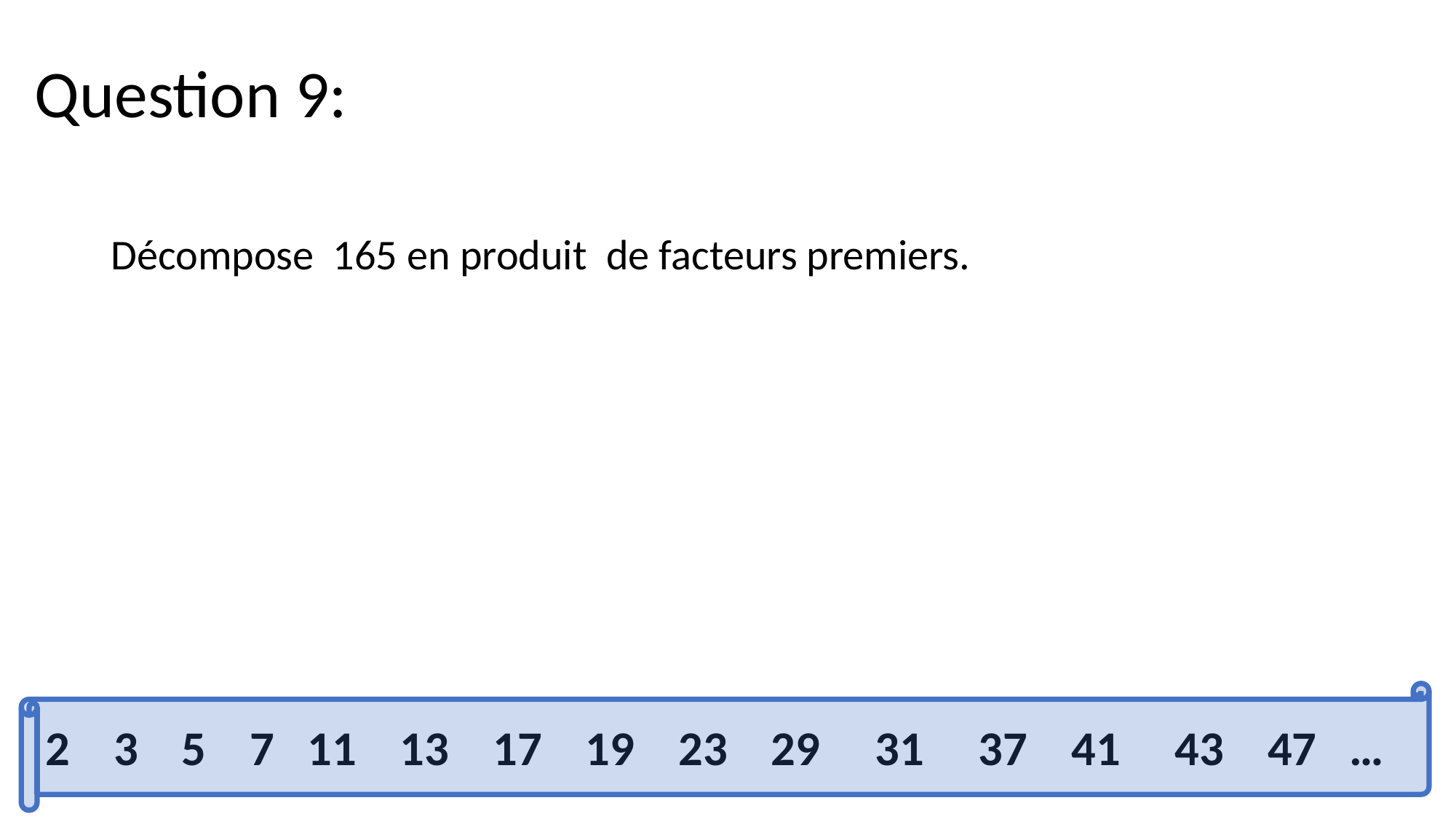

# Question 9:
Décompose  165 en produit  de facteurs premiers.

2    3    5    7   11    13    17    19    23    29     31     37    41     43    47   …